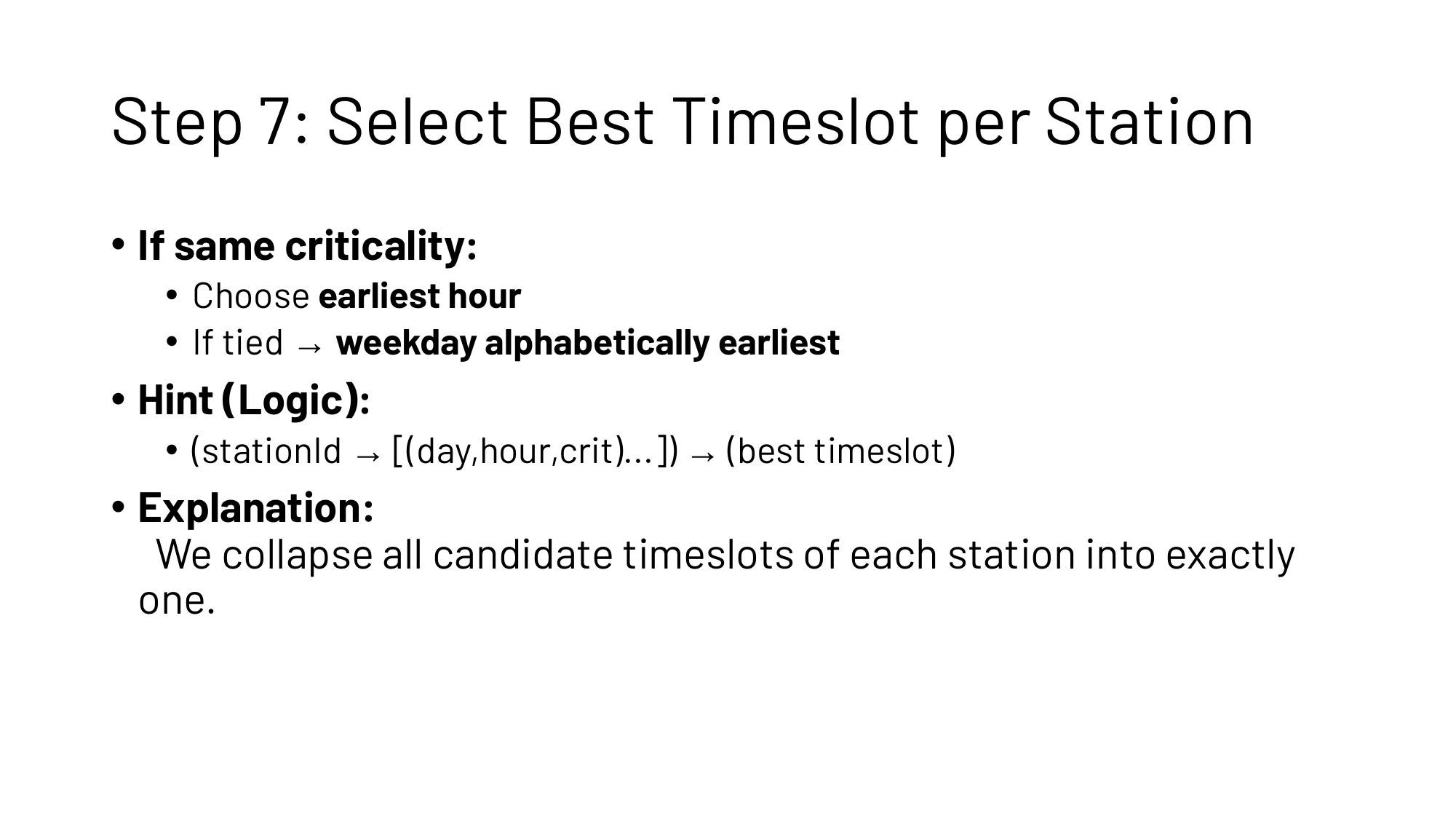

# Step 7: Select Best Timeslot per Station
If same criticality:
Choose earliest hour
If tied → weekday alphabetically earliest
Hint (Logic):
(stationId → [(day,hour,crit)...]) → (best timeslot)
Explanation:
  We collapse all candidate timeslots of each station into exactly one.